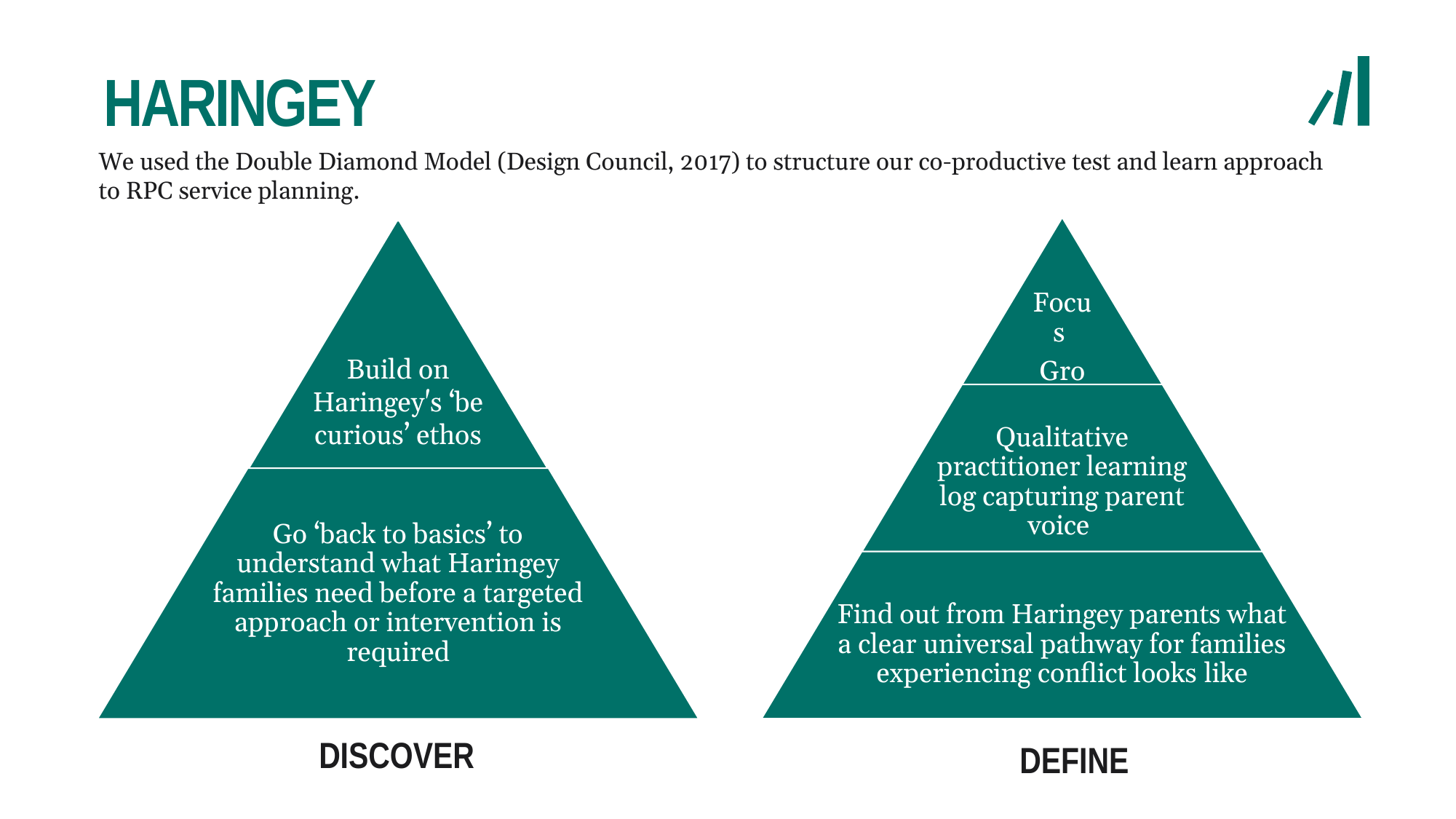

# HARINGEY
We used the Double Diamond Model (Design Council, 2017) to structure our co-productive test and learn approach to RPC service planning.

Focus
Group
Qualitative practitioner learning log capturing parent voice
Find out from Haringey parents what a clear universal pathway for families experiencing conflict looks like

Go ‘back to basics’ to understand what Haringey families need before a targeted approach or intervention is required
Build on Haringey's ‘be curious’ ethos
                 DISCOVER
DEFINE